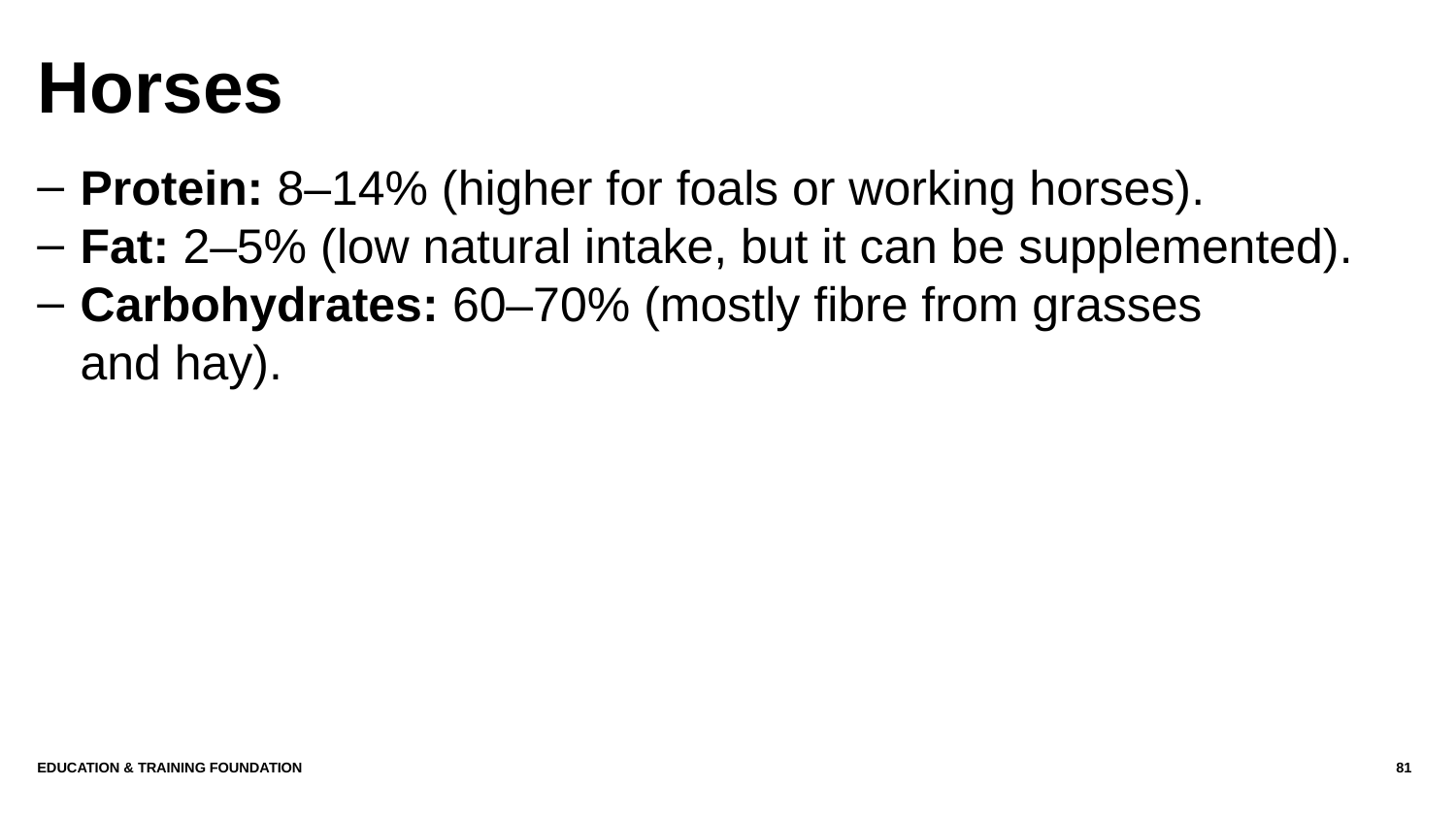

# Horses
Protein: 8–14% (higher for foals or working horses).
Fat: 2–5% (low natural intake, but it can be supplemented).
Carbohydrates: 60–70% (mostly fibre from grasses
and hay).
Education & Training Foundation
81